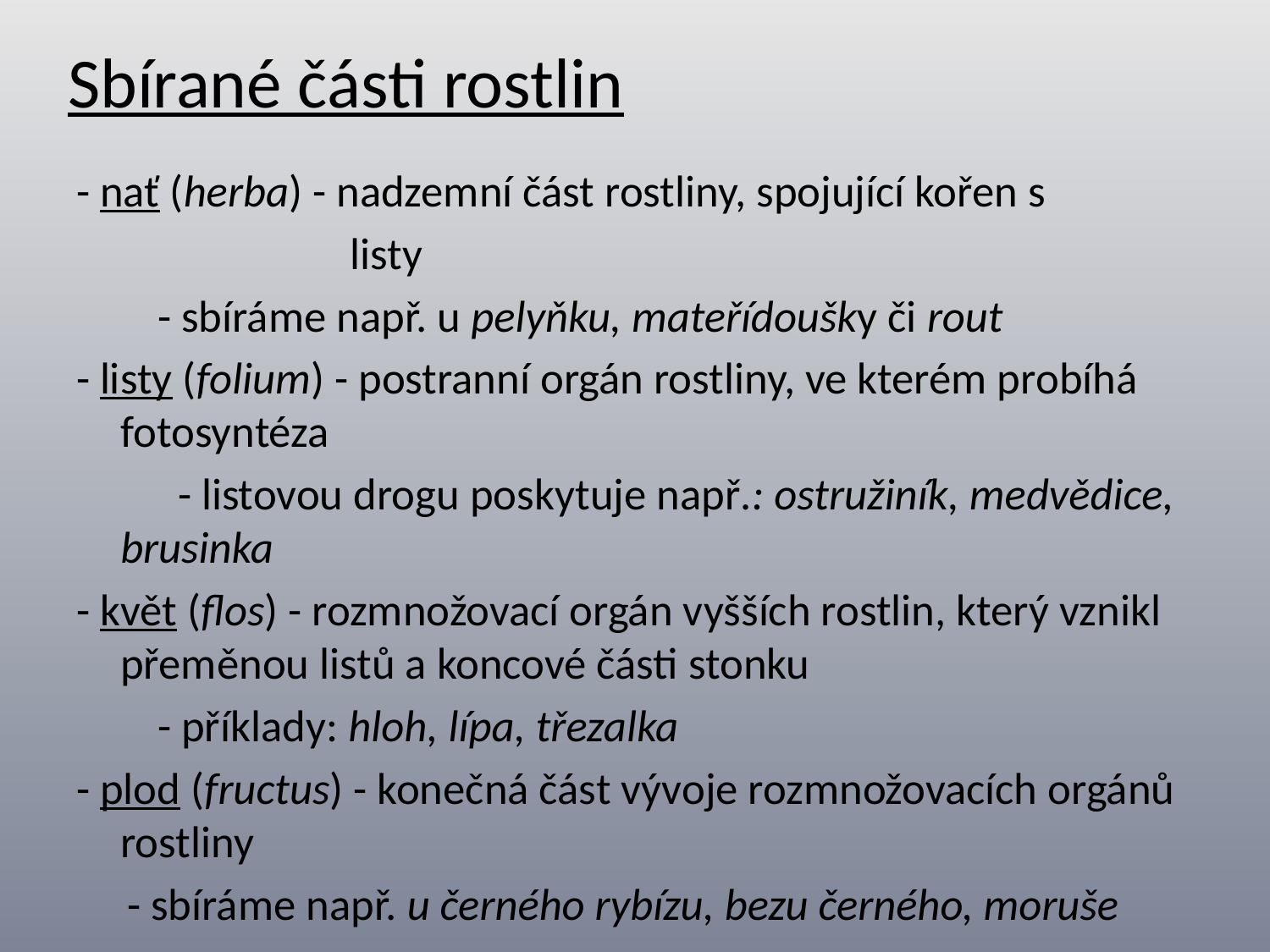

# Sbírané části rostlin
- nať (herba) - nadzemní část rostliny, spojující kořen s
                           listy
        - sbíráme např. u pelyňku, mateřídoušky či rout
- listy (folium) - postranní orgán rostliny, ve kterém probíhá fotosyntéza
          - listovou drogu poskytuje např.: ostružiník, medvědice, brusinka
- květ (flos) - rozmnožovací orgán vyšších rostlin, který vznikl přeměnou listů a koncové části stonku
        - příklady: hloh, lípa, třezalka
- plod (fructus) - konečná část vývoje rozmnožovacích orgánů rostliny
     - sbíráme např. u černého rybízu, bezu černého, moruše